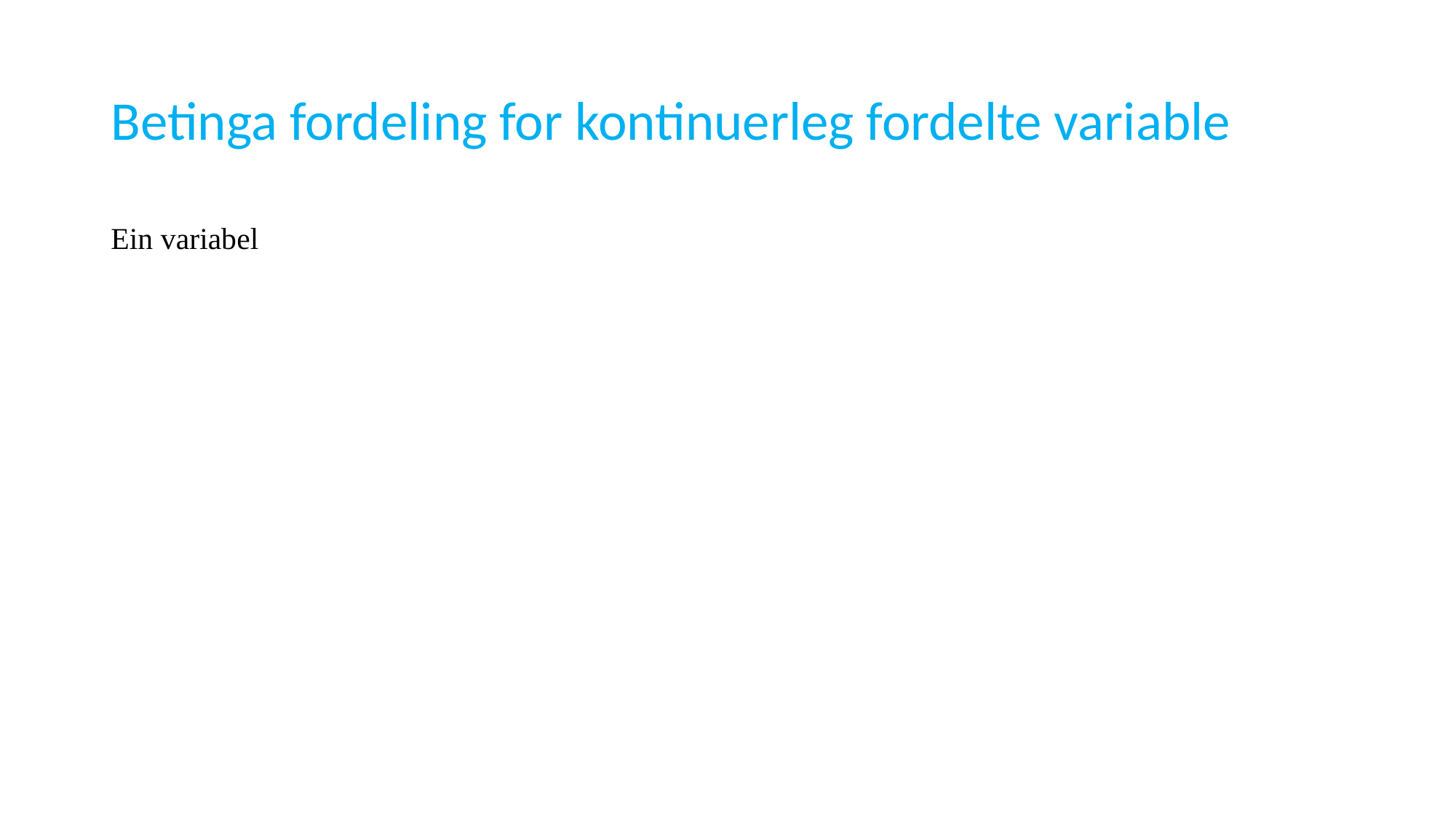

# Betinga fordeling for kontinuerleg fordelte variable
Ein variabel